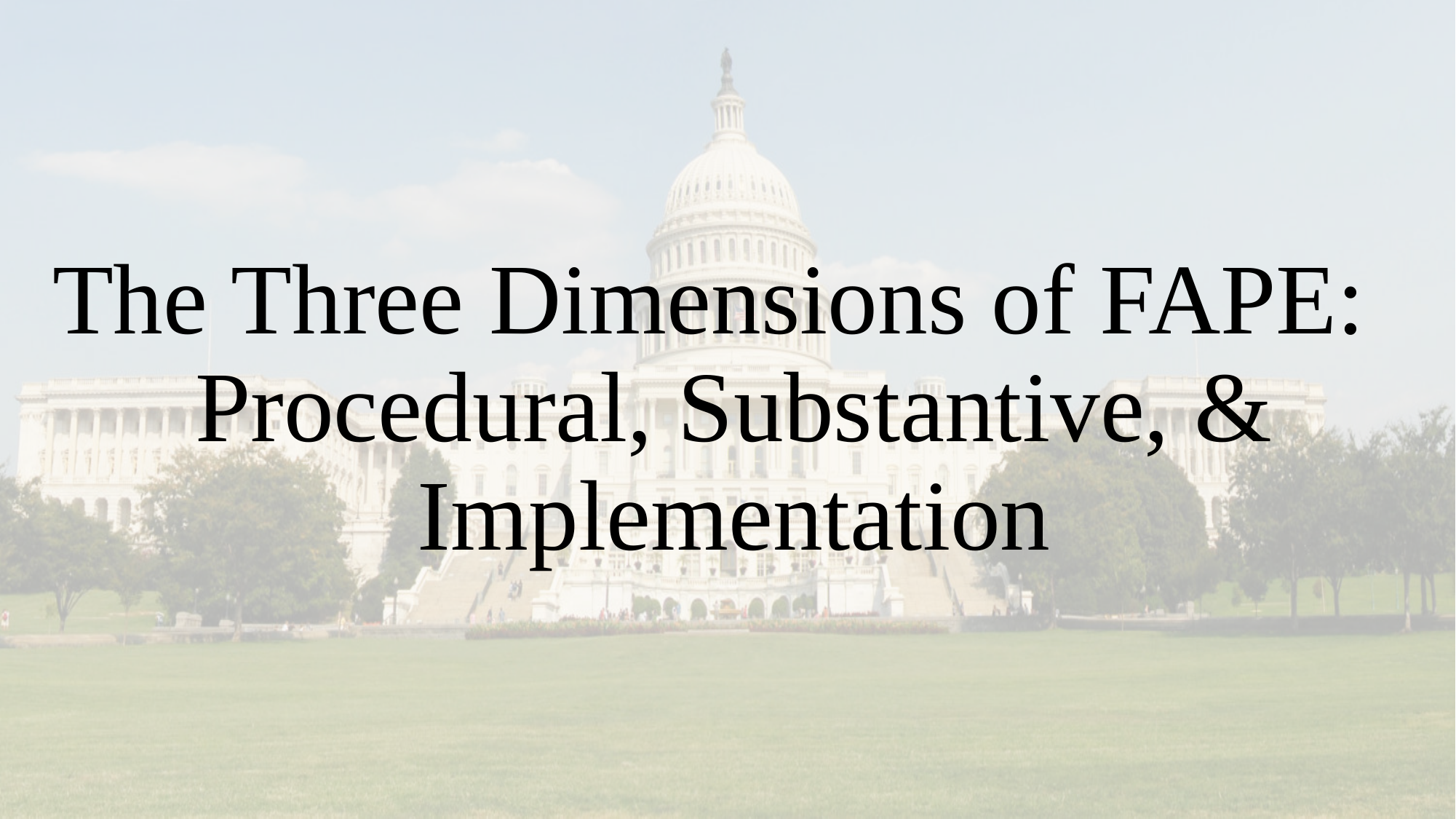

# The Three Dimensions of FAPE: Procedural, Substantive, & Implementation